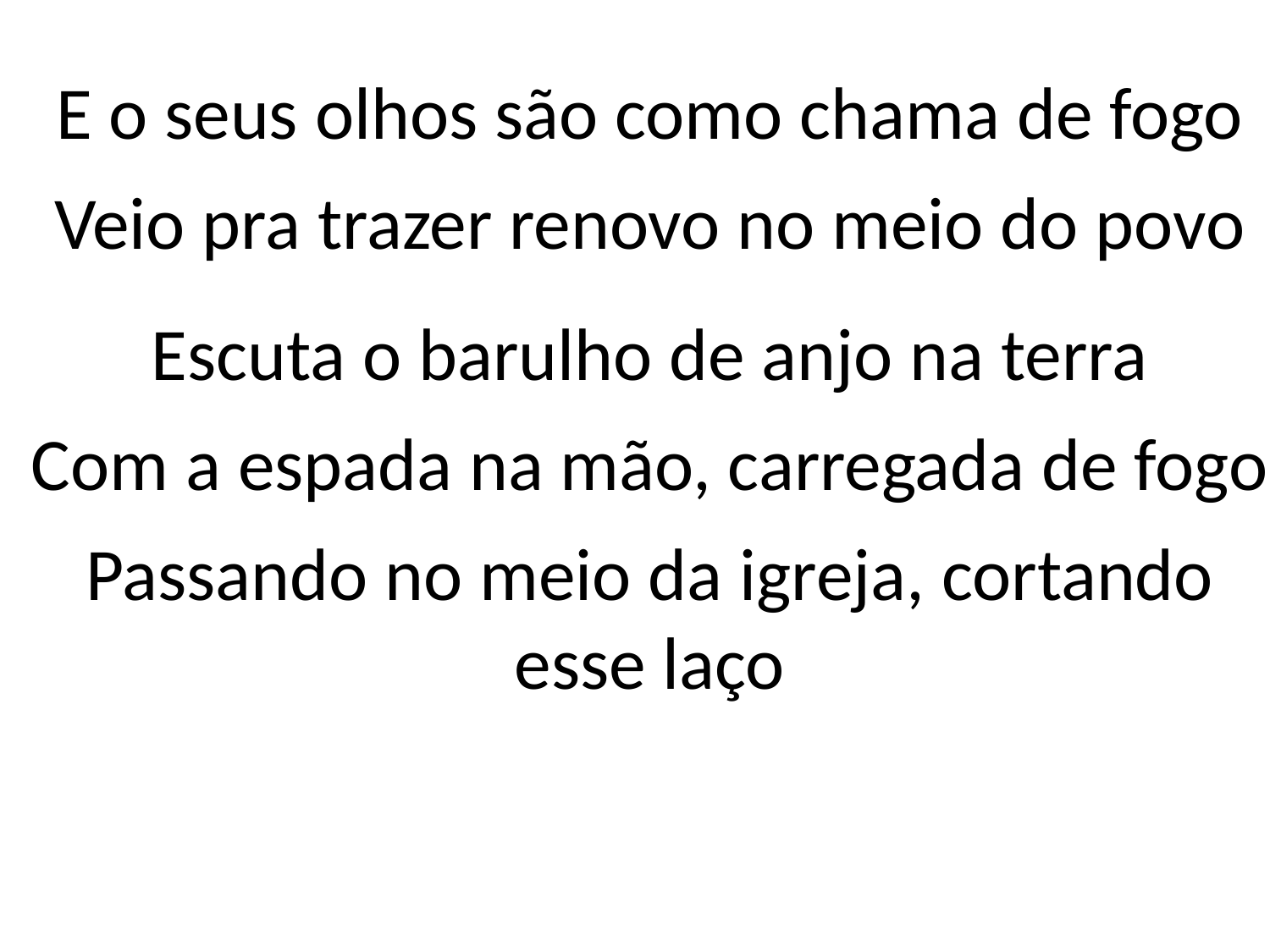

E o seus olhos são como chama de fogo

Veio pra trazer renovo no meio do povo

Escuta o barulho de anjo na terra

Com a espada na mão, carregada de fogo

Passando no meio da igreja, cortando
esse laço

#